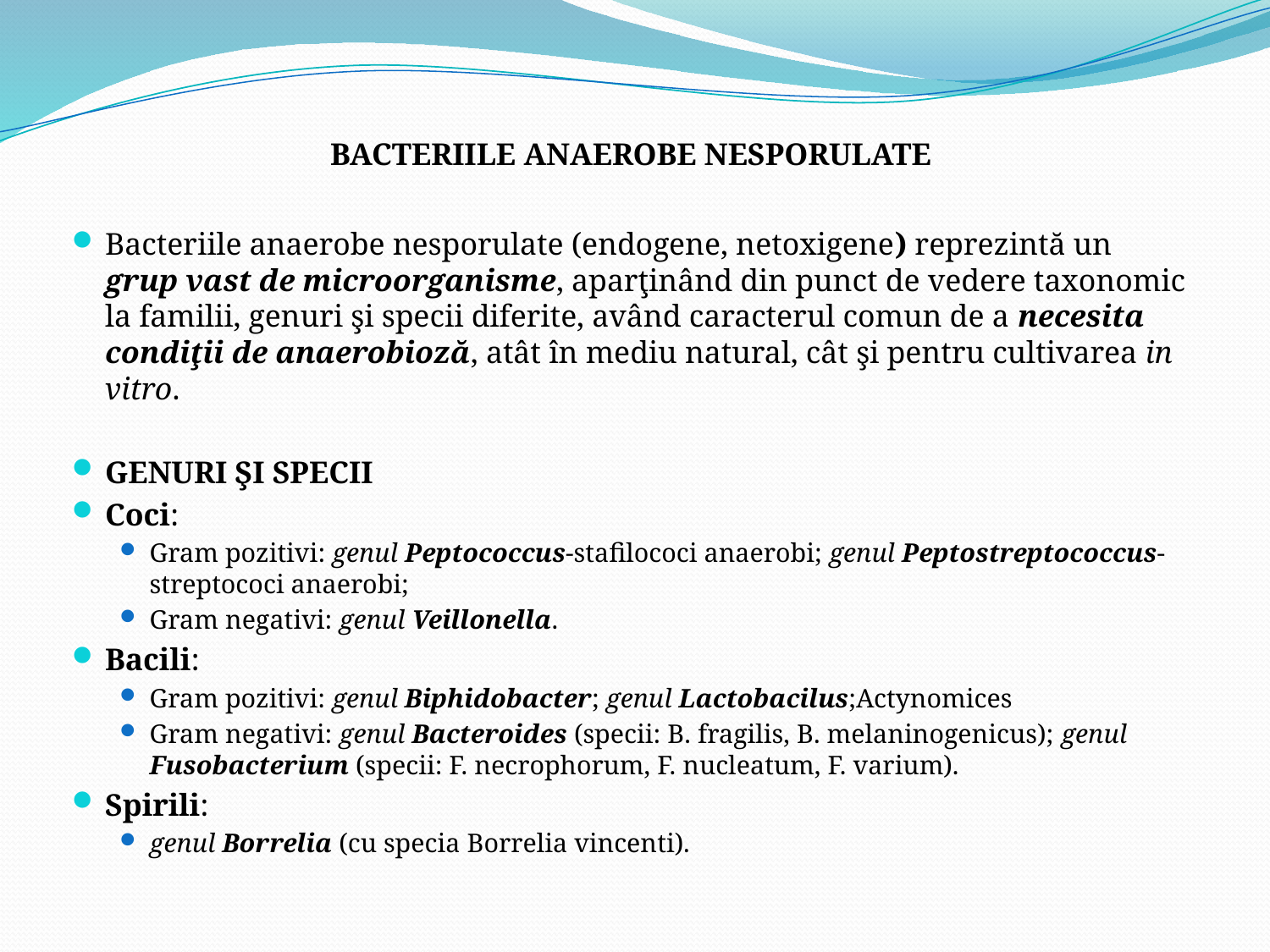

BACTERIILE ANAEROBE NESPORULATE

Bacteriile anaerobe nesporulate (endogene, netoxigene) reprezintă un grup vast de microorganisme, aparţinând din punct de vedere taxonomic la familii, genuri şi specii diferite, având caracterul comun de a necesita condiţii de anaerobioză, atât în mediu natural, cât şi pentru cultivarea in vitro.

GENURI ŞI SPECII
Coci:
Gram pozitivi: genul Peptococcus-stafilococi anaerobi; genul Peptostreptococcus-streptococi anaerobi;
Gram negativi: genul Veillonella.
Bacili:
Gram pozitivi: genul Biphidobacter; genul Lactobacilus;Actynomices
Gram negativi: genul Bacteroides (specii: B. fragilis, B. melaninogenicus); genul Fusobacterium (specii: F. necrophorum, F. nucleatum, F. varium).
Spirili:
genul Borrelia (cu specia Borrelia vincenti).